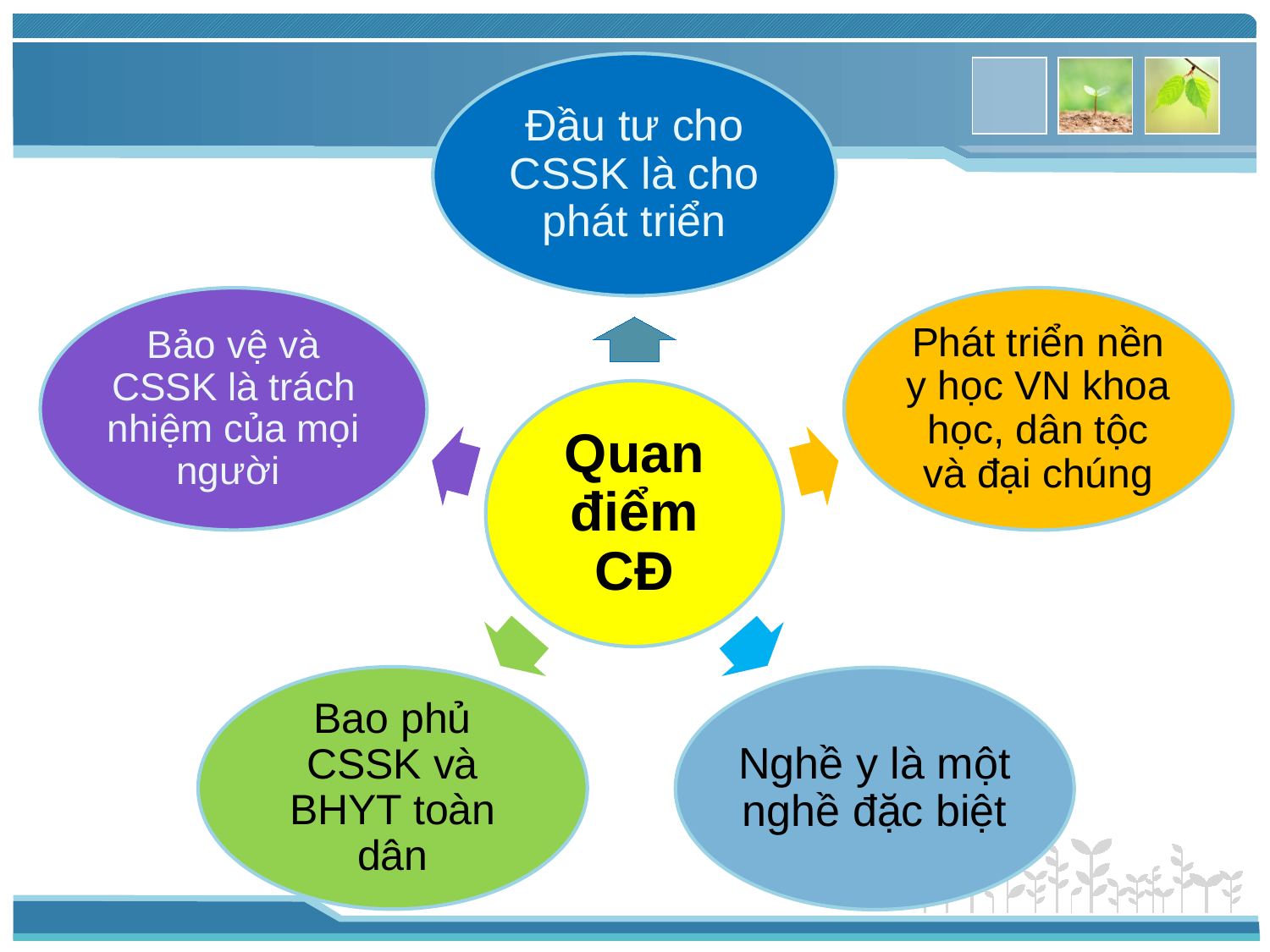

Quan điểm CĐ

Đầu tư cho CSSK là cho phát triển

Phát triển nền y học VN khoa học, dân tộc và đại chúng

Nghề y là một nghề đặc biệt

Bao phủ CSSK và BHYT toàn dân

Bảo vệ và CSSK là trách nhiệm của mọi người